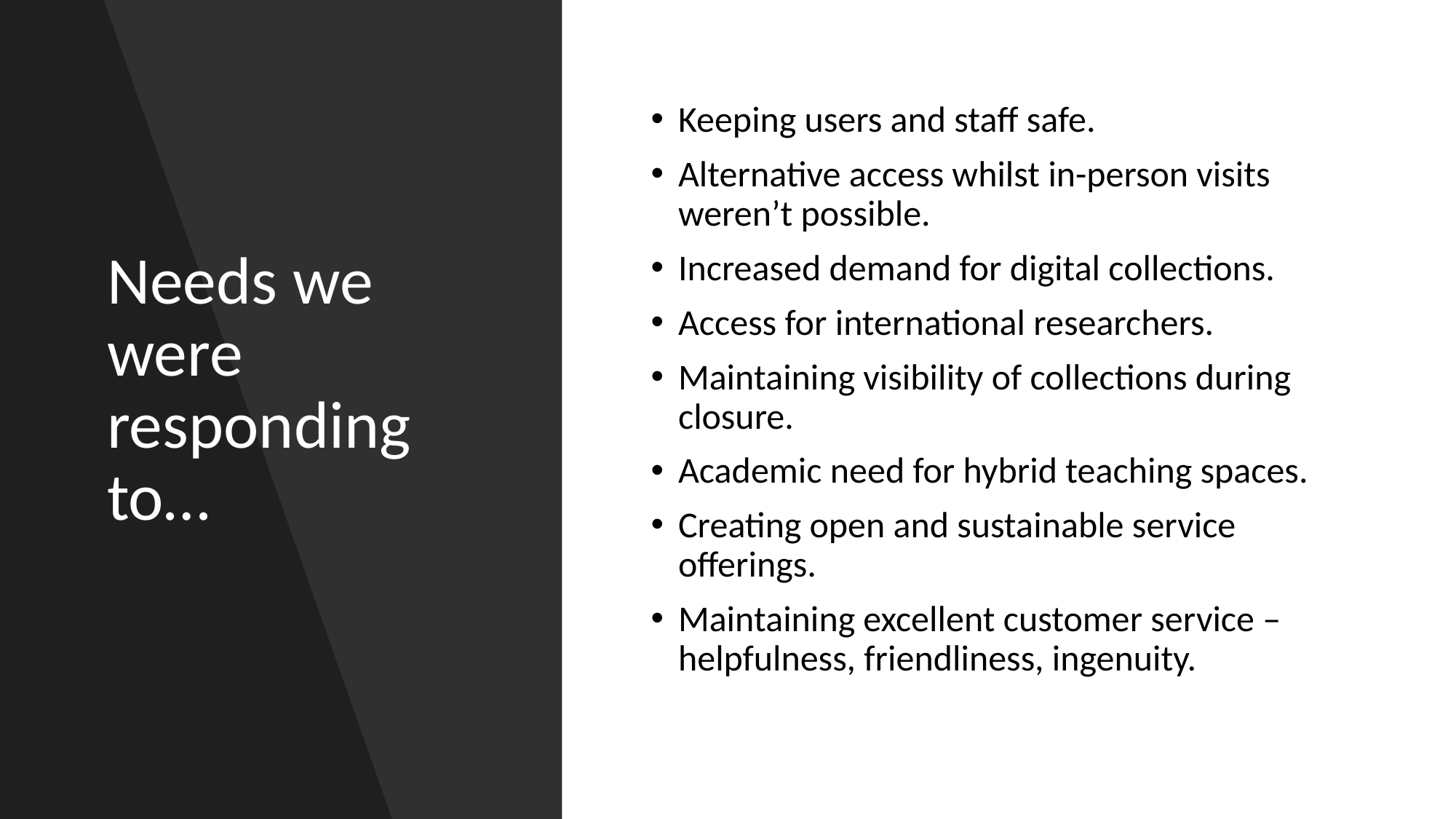

# Needs we were responding to…
Keeping users and staff safe.
Alternative access whilst in-person visits weren’t possible.
Increased demand for digital collections.
Access for international researchers.
Maintaining visibility of collections during closure.
Academic need for hybrid teaching spaces.
Creating open and sustainable service offerings.
Maintaining excellent customer service – helpfulness, friendliness, ingenuity.